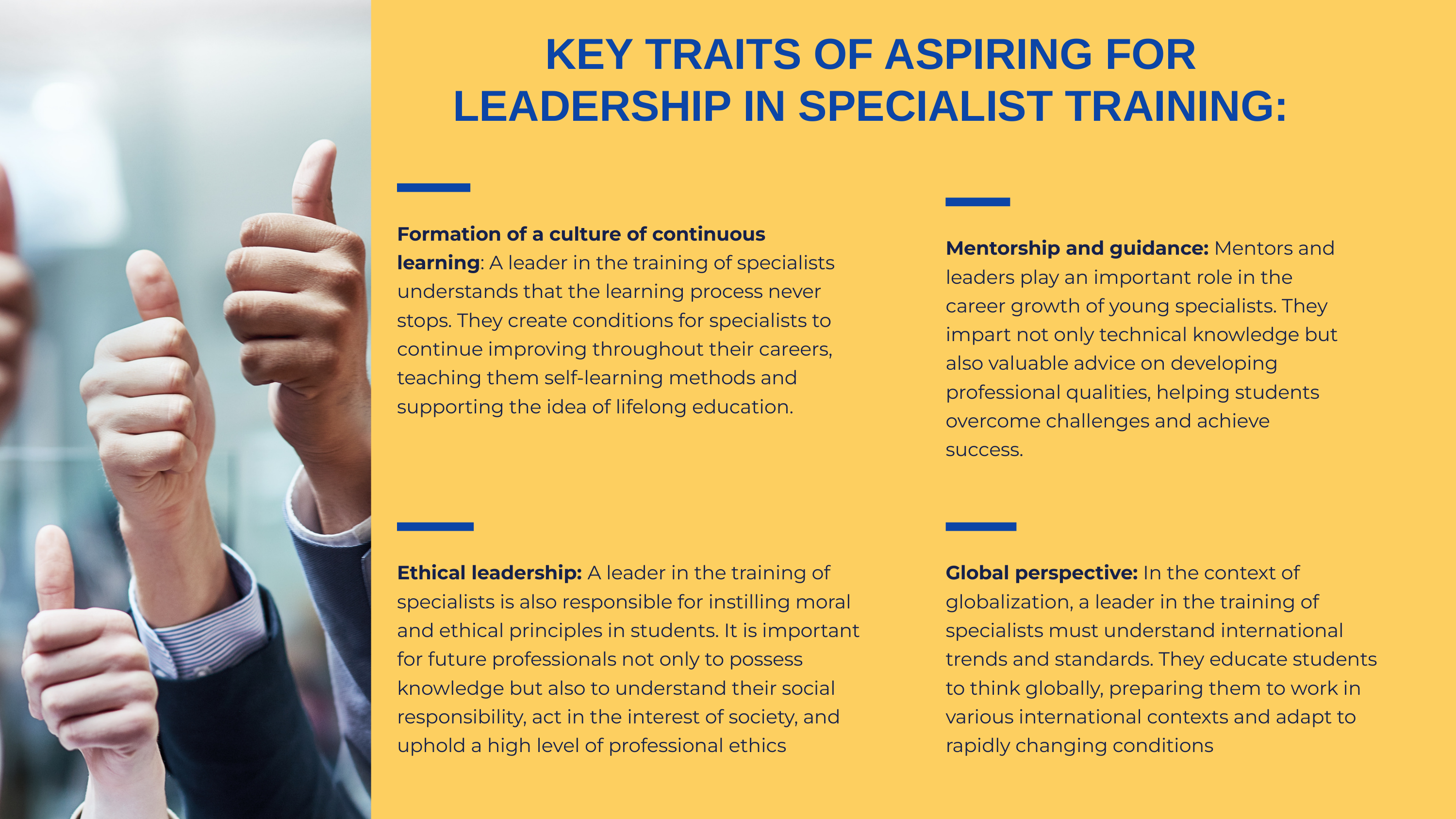

KEY TRAITS OF ASPIRING FOR LEADERSHIP IN SPECIALIST TRAINING:

Formation of a culture of continuous learning: A leader in the training of specialists understands that the learning process never stops. They create conditions for specialists to continue improving throughout their careers, teaching them self-learning methods and supporting the idea of lifelong education.

Mentorship and guidance: Mentors and leaders play an important role in the career growth of young specialists. They impart not only technical knowledge but also valuable advice on developing professional qualities, helping students overcome challenges and achieve success.

Ethical leadership: A leader in the training of specialists is also responsible for instilling moral and ethical principles in students. It is important for future professionals not only to possess knowledge but also to understand their social responsibility, act in the interest of society, and uphold a high level of professional ethics

Global perspective: In the context of globalization, a leader in the training of specialists must understand international trends and standards. They educate students to think globally, preparing them to work in various international contexts and adapt to rapidly changing conditions